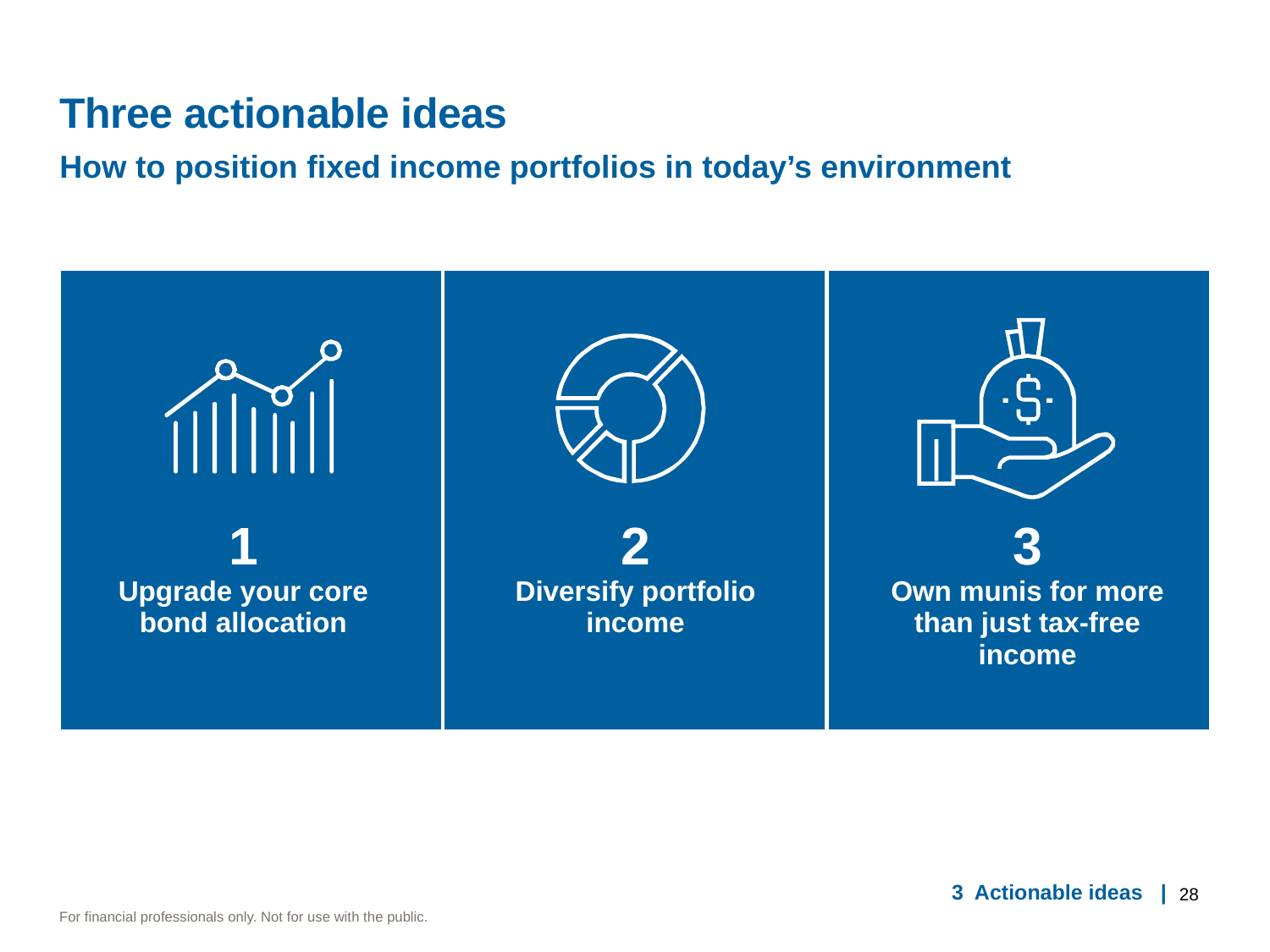

# Three actionable ideas
How to position fixed income portfolios in today’s environment
|  |  |  |
| --- | --- | --- |

| 1 Upgrade your core bond allocation |
| --- |
| 2 Diversify portfolio income |
| --- |
| 3 Own munis for more than just tax-free income |
| --- |
28